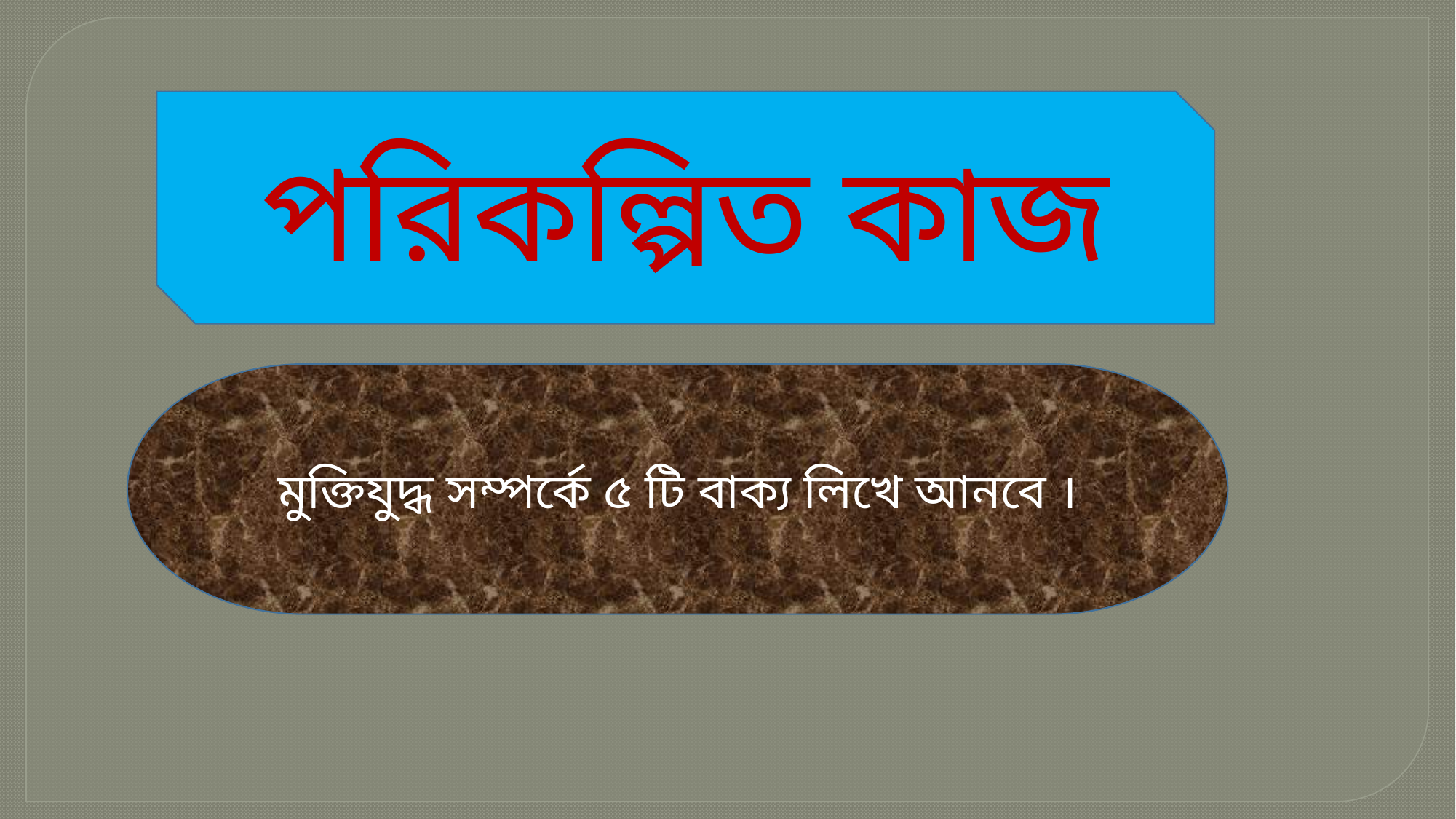

পরিকল্পিত কাজ
মুক্তিযুদ্ধ সম্পর্কে ৫ টি বাক্য লিখে আনবে ।